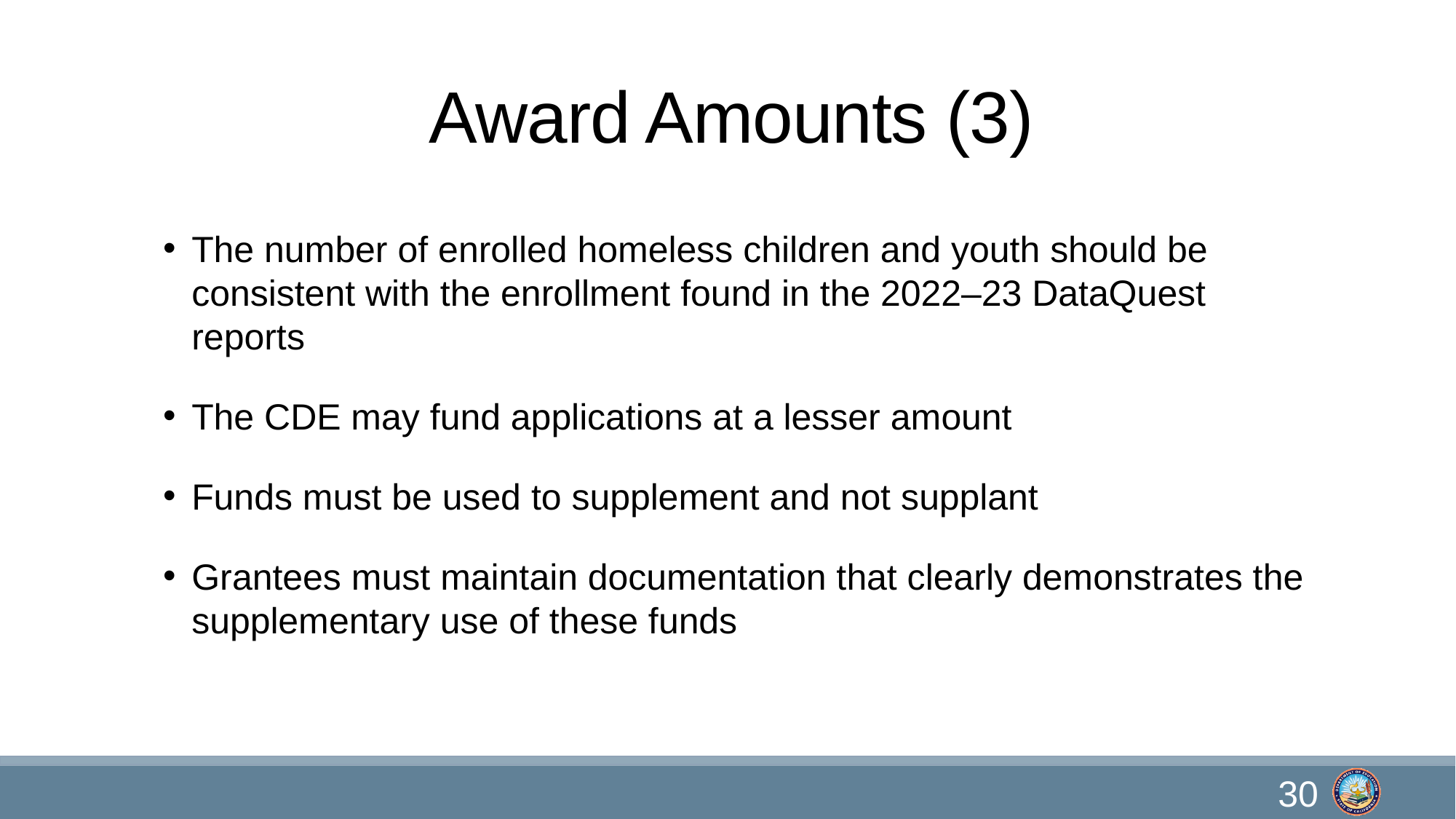

# Award Amounts (3)
The number of enrolled homeless children and youth should be consistent with the enrollment found in the 2022–23 DataQuest reports
The CDE may fund applications at a lesser amount
Funds must be used to supplement and not supplant
Grantees must maintain documentation that clearly demonstrates the supplementary use of these funds
30